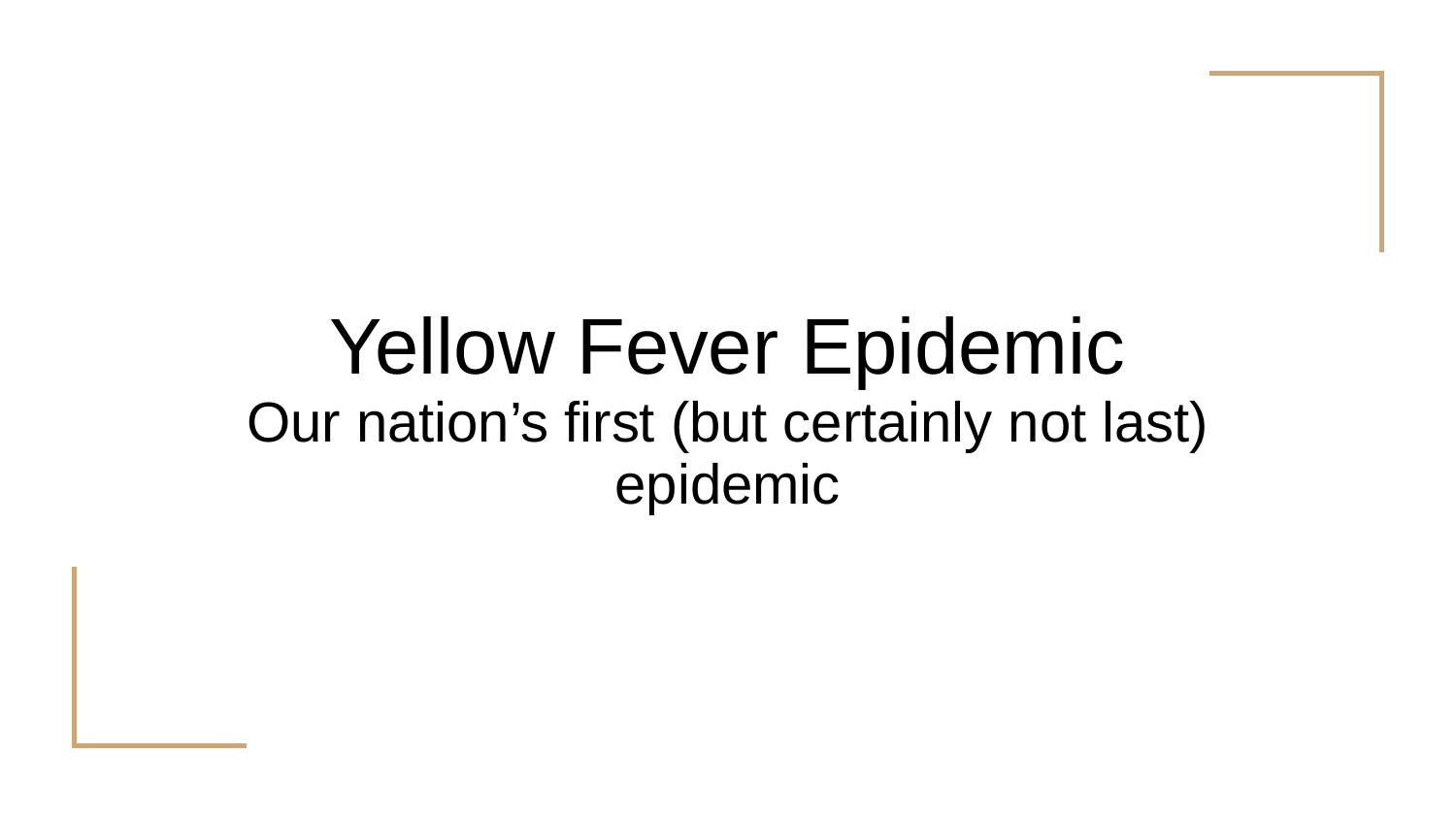

# Yellow Fever Epidemic
Our nation’s first (but certainly not last) epidemic